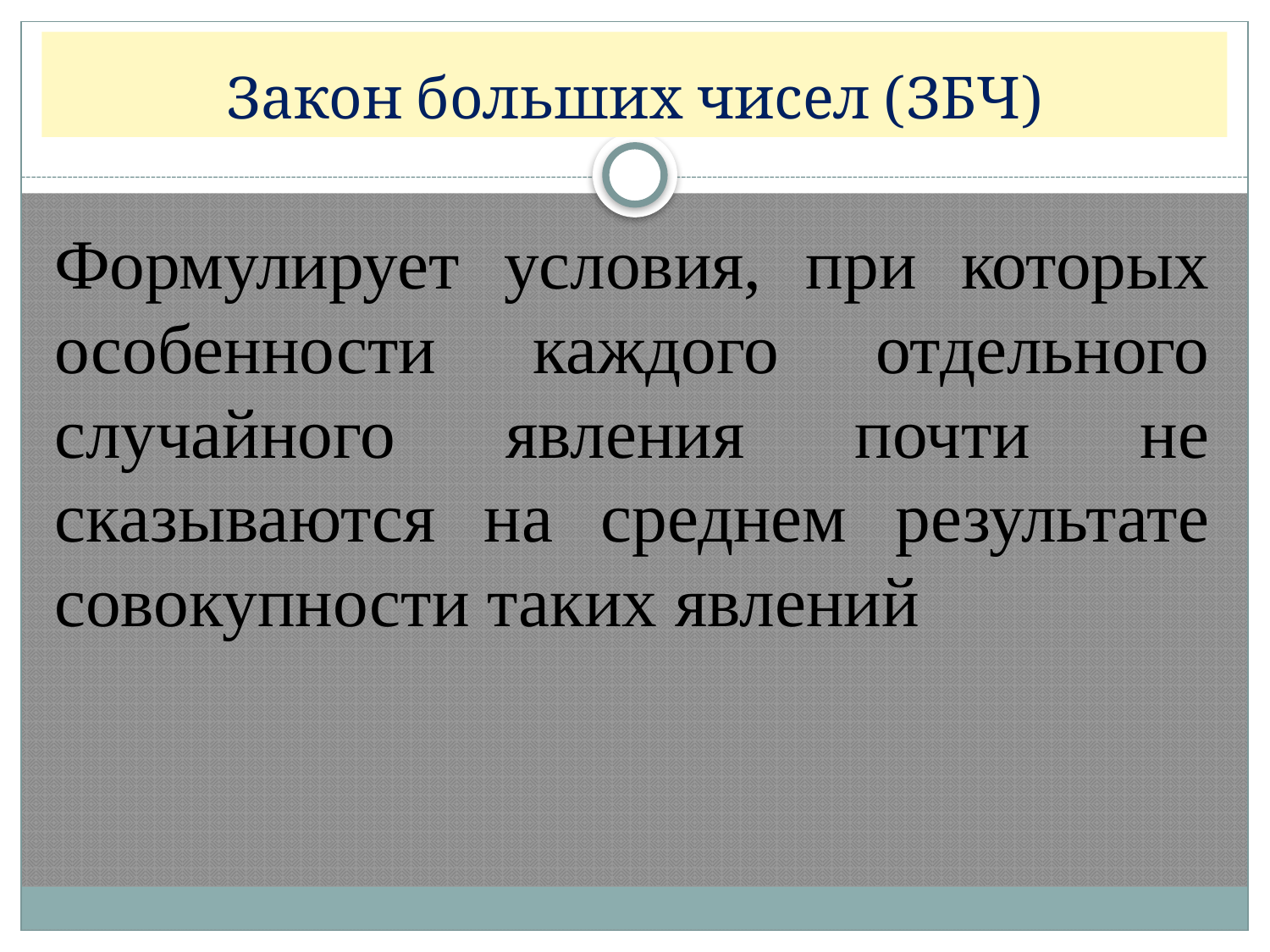

# Закон больших чисел (ЗБЧ)
Формулирует условия, при которых особенности каждого отдельного случайного явления почти не сказываются на среднем результате совокупности таких явлений